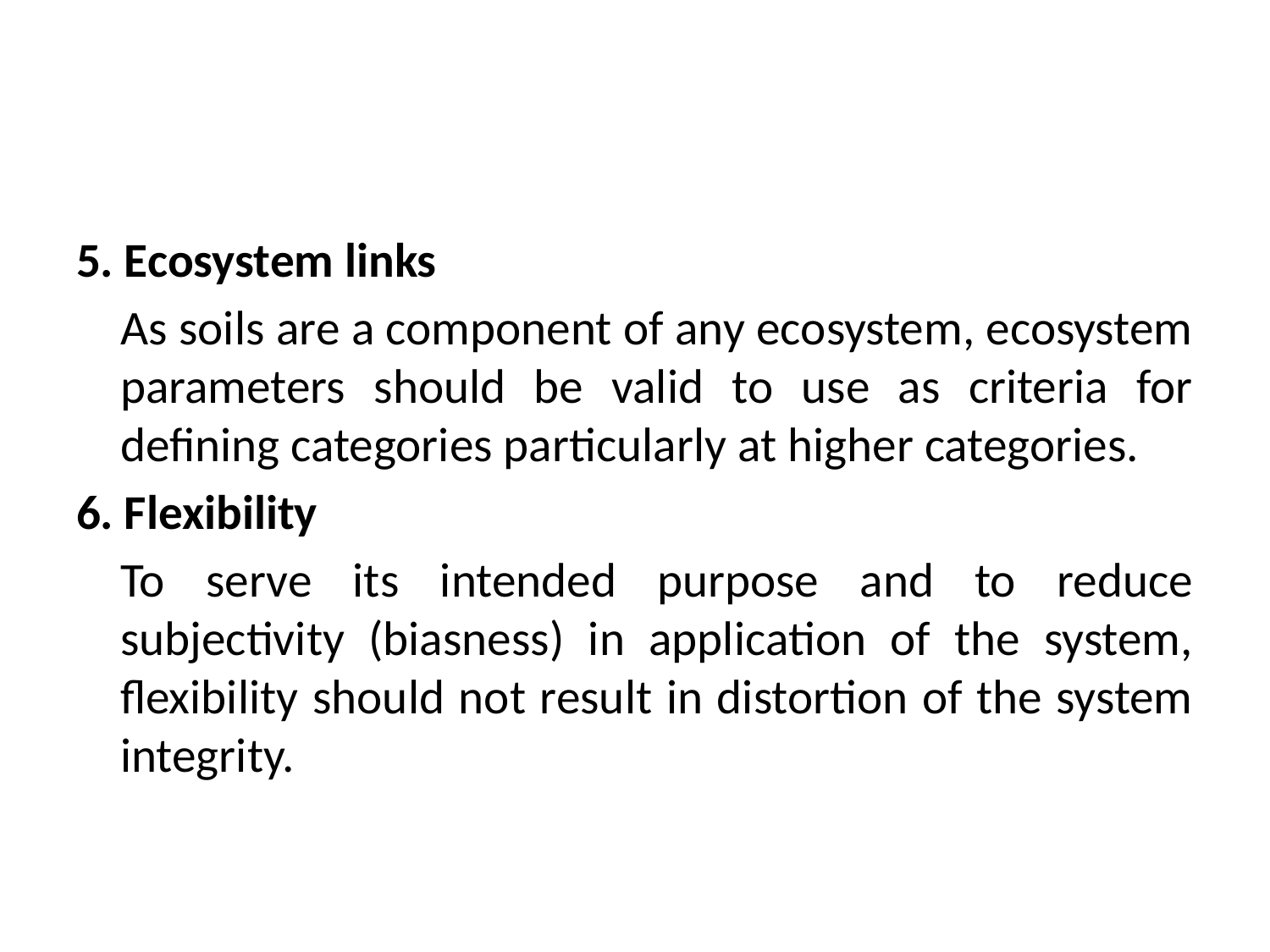

#
5. Ecosystem links
	As soils are a component of any ecosystem, ecosystem parameters should be valid to use as criteria for defining categories particularly at higher categories.
6. Flexibility
	To serve its intended purpose and to reduce subjectivity (biasness) in application of the system, flexibility should not result in distortion of the system integrity.